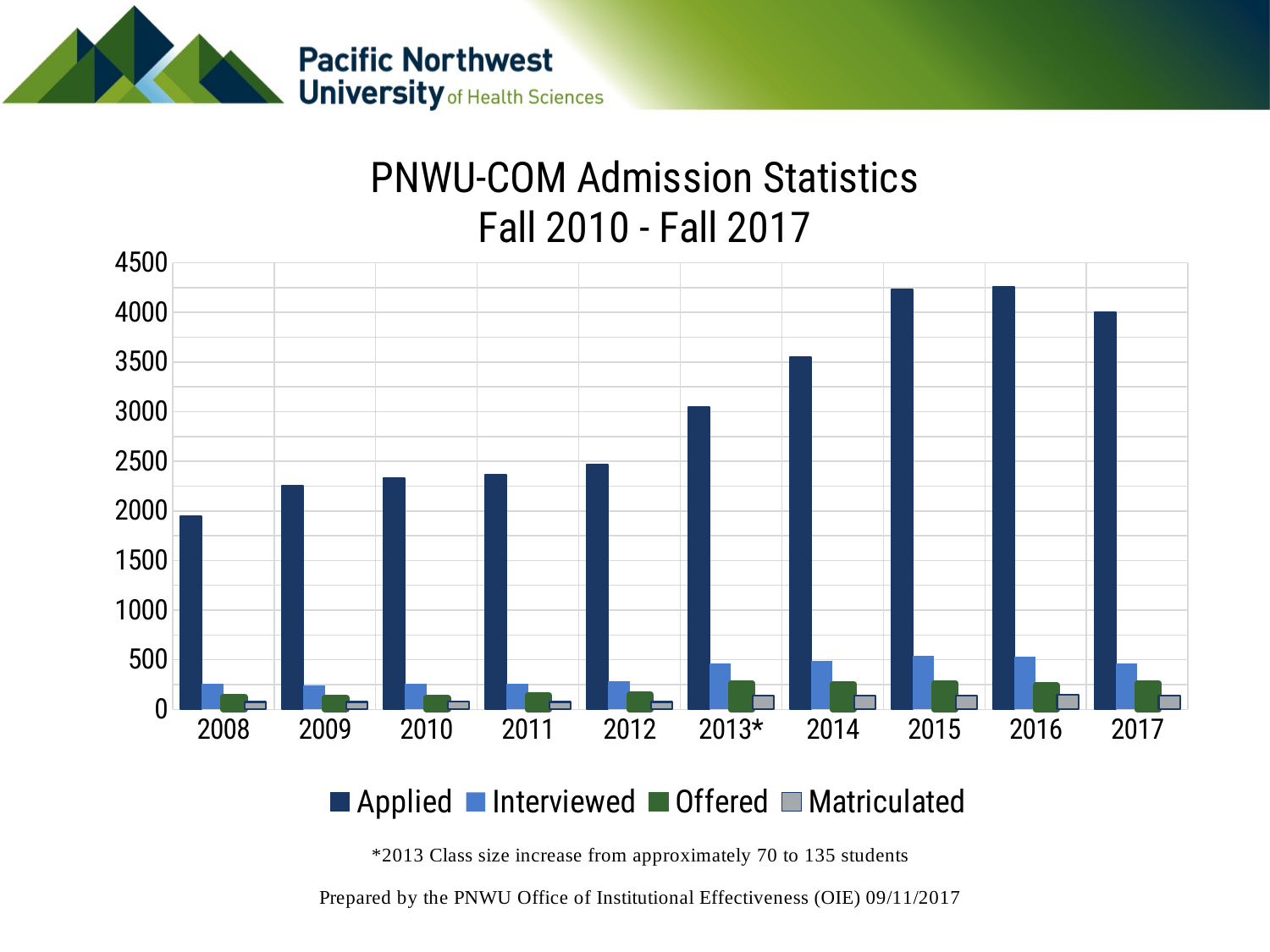

### Chart: PNWU-COM Admission Statistics
Fall 2010 - Fall 2017

| Category | Applied | Interviewed | Offered | Matriculated |
|---|---|---|---|---|
| 2008 | 1948.0 | 256.0 | 126.0 | 75.0 |
| 2009 | 2251.0 | 240.0 | 119.0 | 75.0 |
| 2010 | 2331.0 | 259.0 | 116.0 | 76.0 |
| 2011 | 2365.0 | 254.0 | 139.0 | 75.0 |
| 2012 | 2464.0 | 282.0 | 148.0 | 75.0 |
| 2013* | 3048.0 | 460.0 | 262.0 | 138.0 |
| 2014 | 3547.0 | 484.0 | 253.0 | 141.0 |
| 2015 | 4235.0 | 536.0 | 264.0 | 140.0 |
| 2016 | 4261.0 | 531.0 | 240.0 | 146.0 |
| 2017 | 3999.0 | 463.0 | 262.0 | 142.0 |